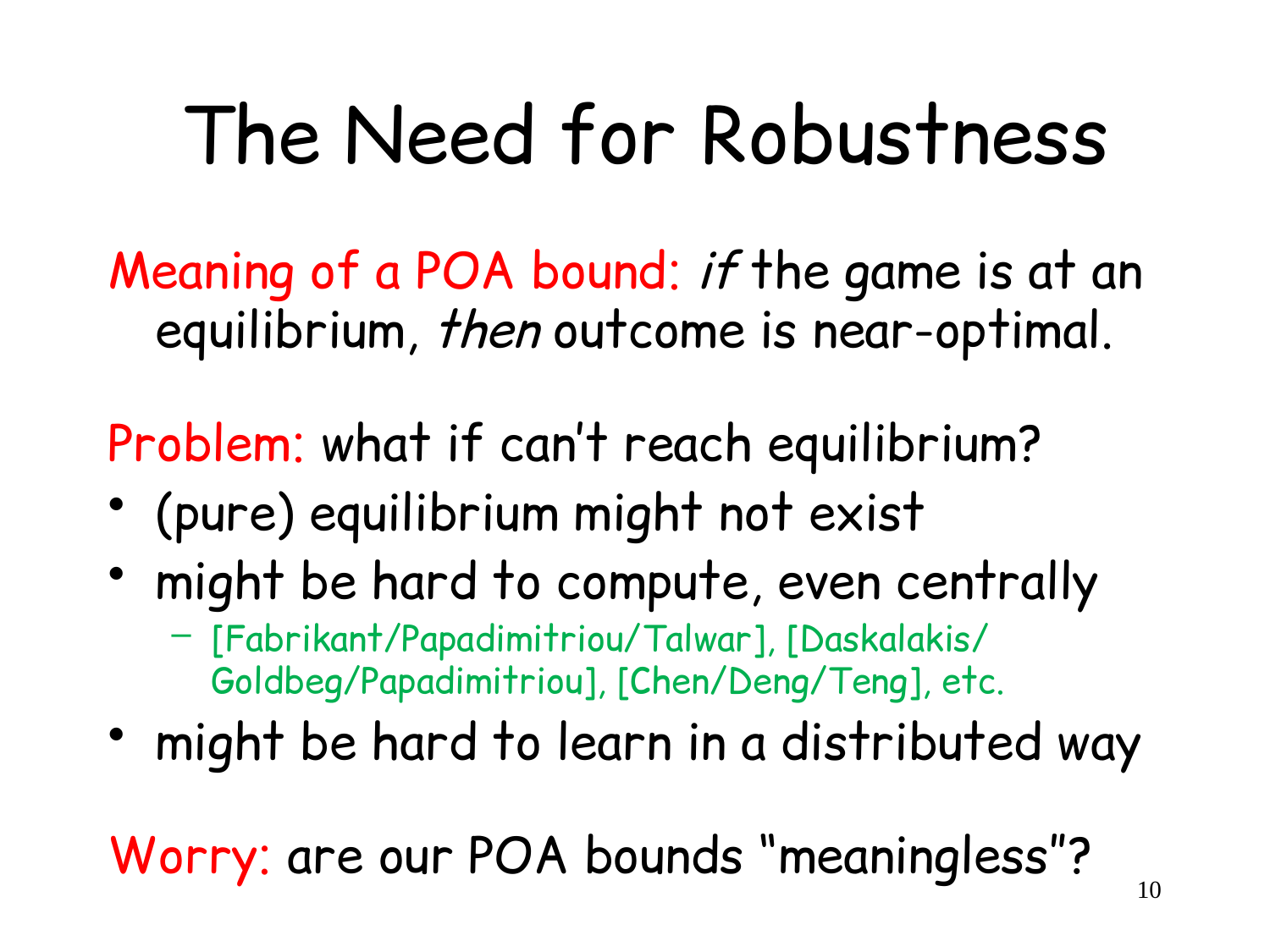

# The Need for Robustness
Meaning of a POA bound: if the game is at an equilibrium, then outcome is near-optimal.

Problem: what if can’t reach equilibrium?
(pure) equilibrium might not exist
might be hard to compute, even centrally
[Fabrikant/Papadimitriou/Talwar], [Daskalakis/ Goldbeg/Papadimitriou], [Chen/Deng/Teng], etc.
might be hard to learn in a distributed way

Worry: are our POA bounds “meaningless”?
10